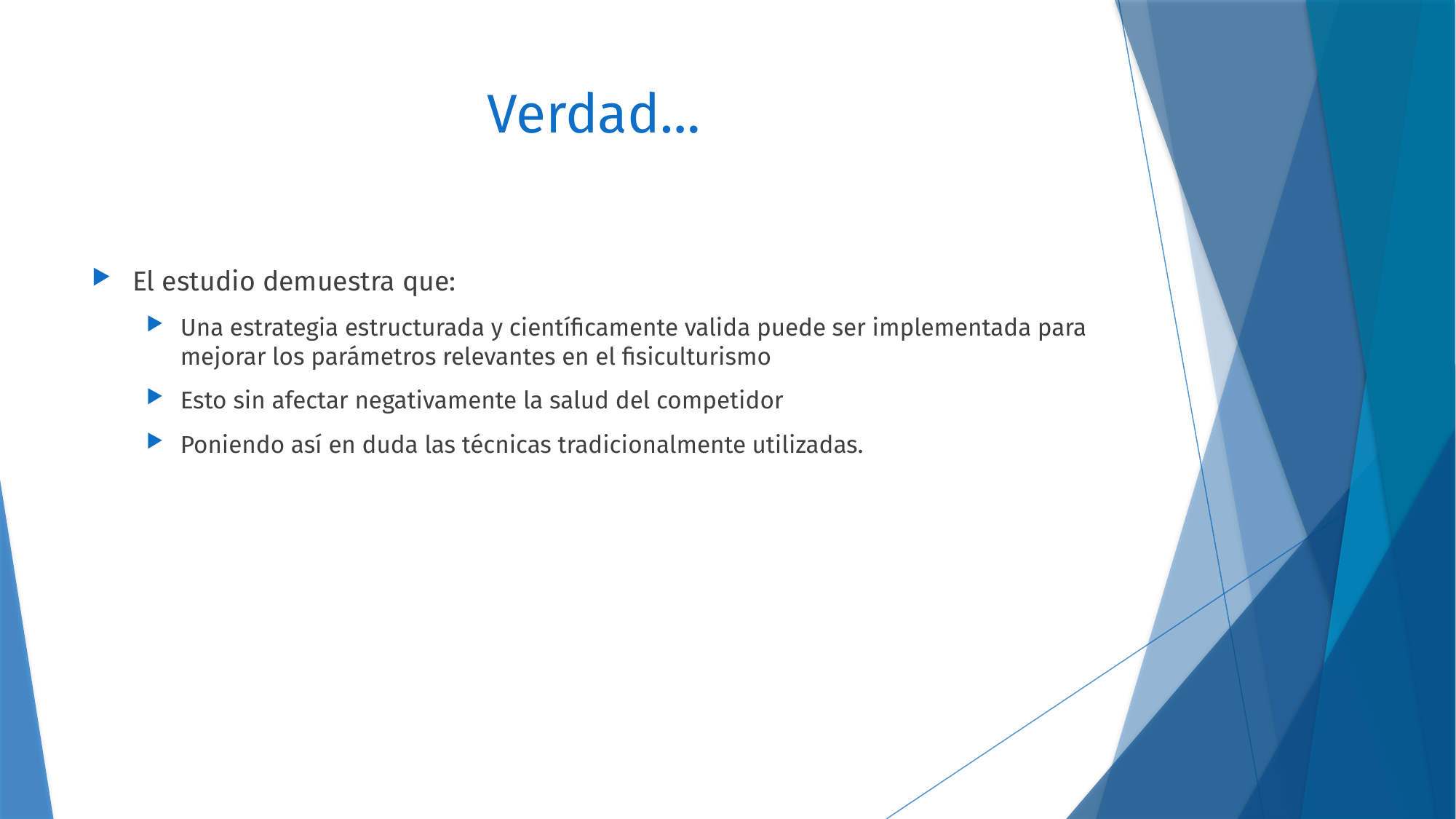

# Verdad…
El estudio demuestra que:
Una estrategia estructurada y científicamente valida puede ser implementada para mejorar los parámetros relevantes en el fisiculturismo
Esto sin afectar negativamente la salud del competidor
Poniendo así en duda las técnicas tradicionalmente utilizadas.